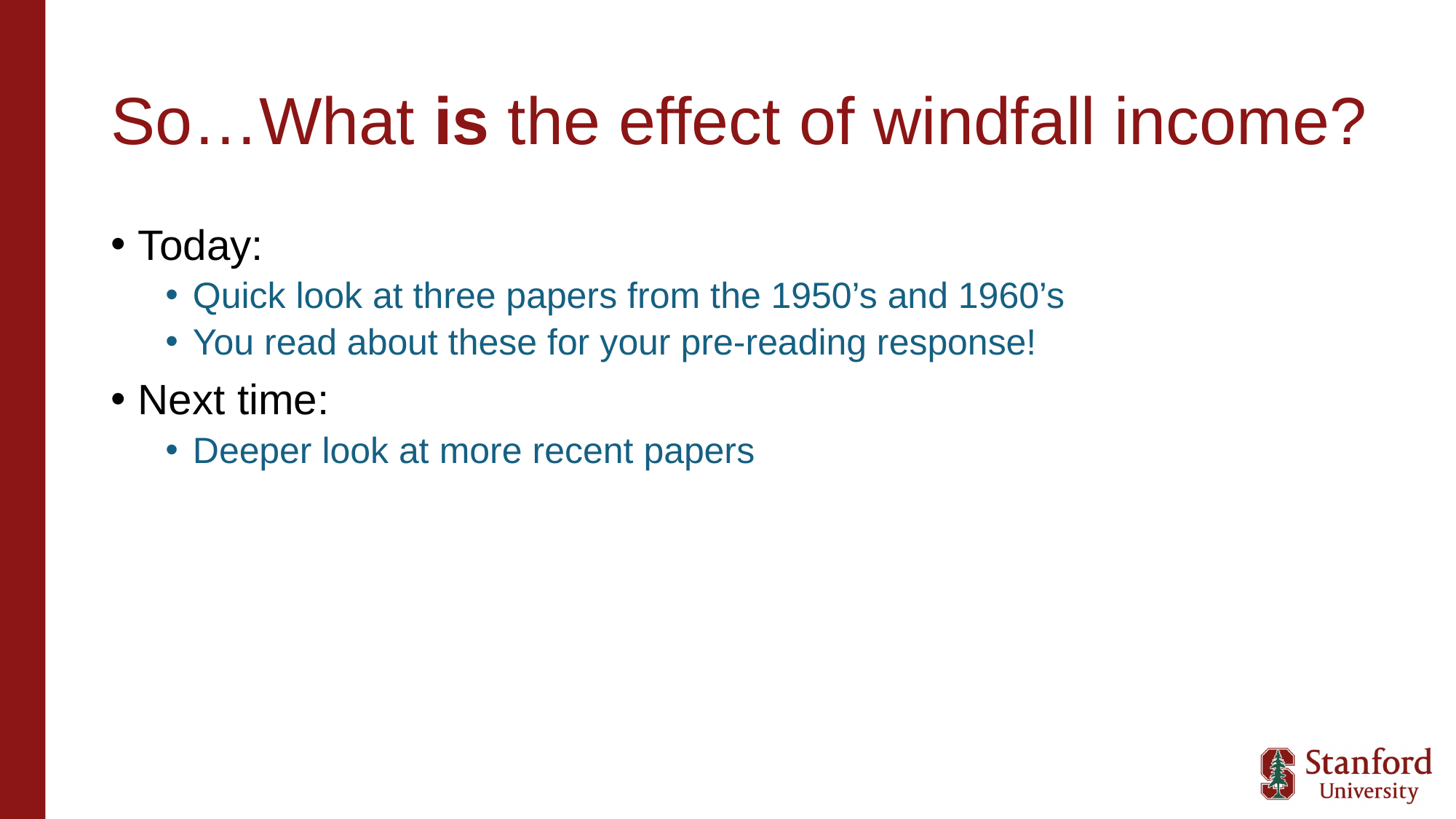

# So…What is the effect of windfall income?
Today:
Quick look at three papers from the 1950’s and 1960’s
You read about these for your pre-reading response!
Next time:
Deeper look at more recent papers